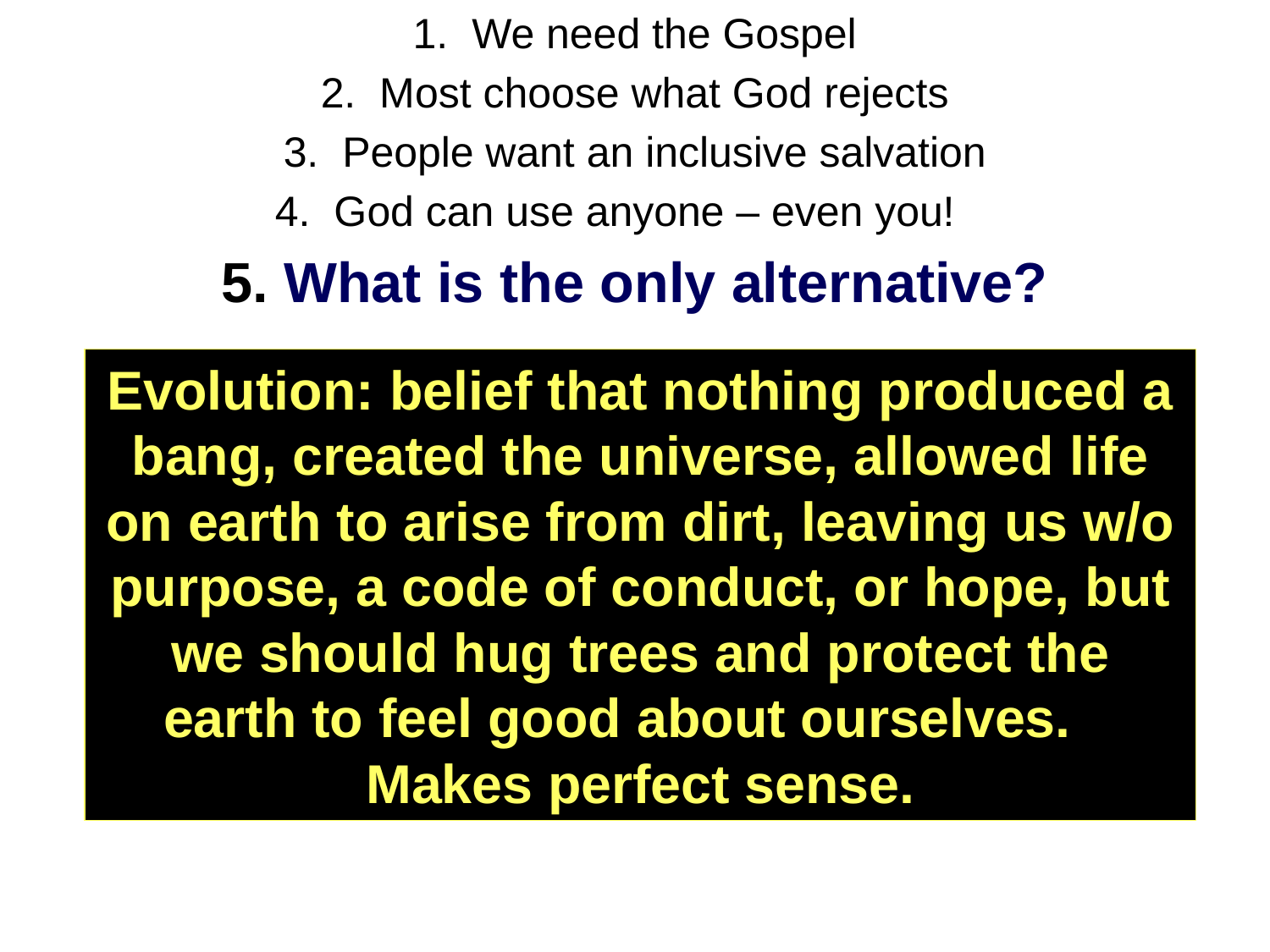

1.  We need the Gospel
2.  Most choose what God rejects
3.  People want an inclusive salvation
4.  God can use anyone – even you!
5. What is the only alternative?

Evolution: belief that nothing produced a bang, created the universe, allowed life on earth to arise from dirt, leaving us w/o purpose, a code of conduct, or hope, but we should hug trees and protect the earth to feel good about ourselves.
Makes perfect sense.